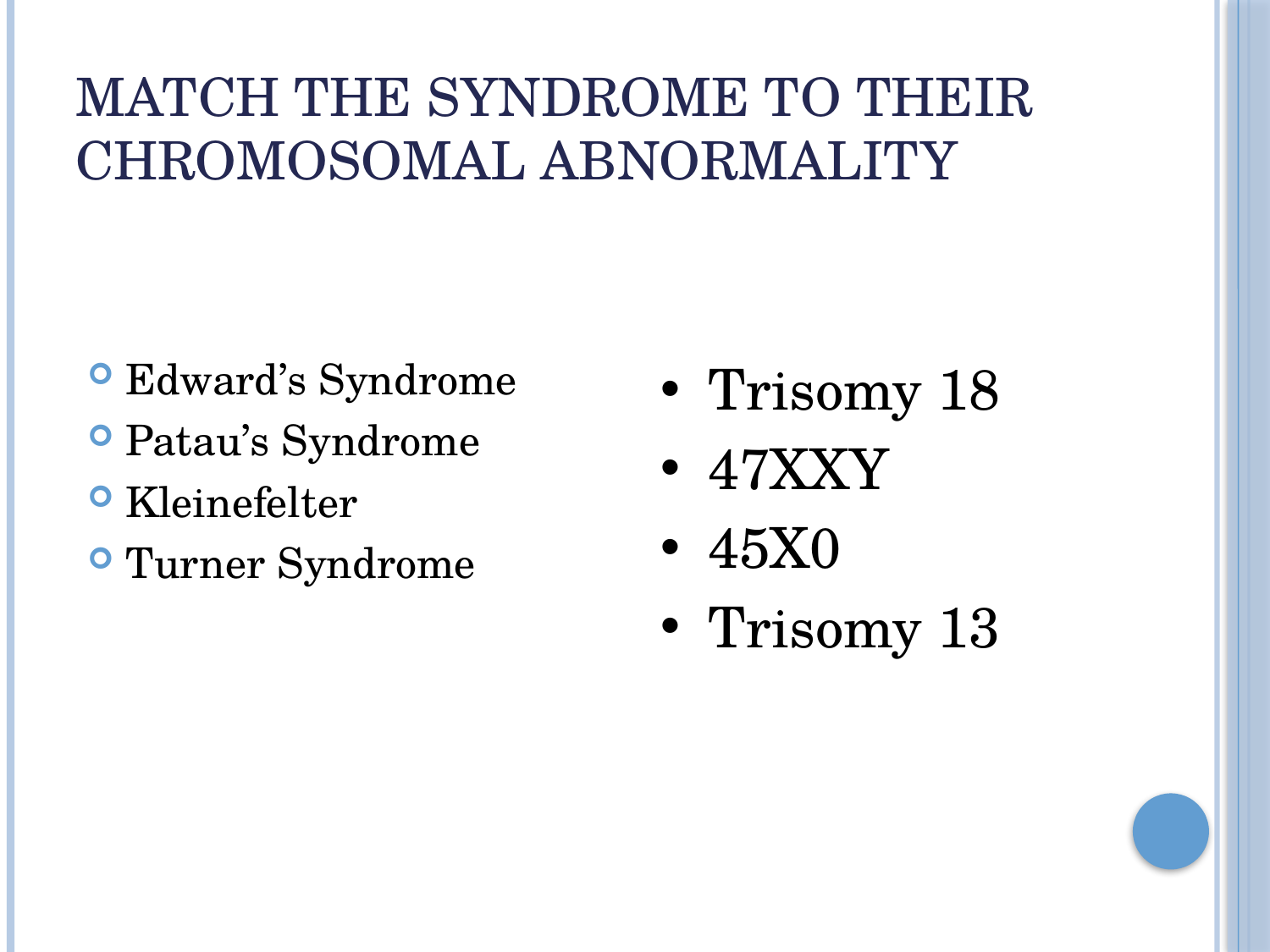

# Match the syndrome to their chromosomal abnormality
Edward’s Syndrome
Patau’s Syndrome
Kleinefelter
Turner Syndrome

Trisomy 18
47XXY
45X0
Trisomy 13